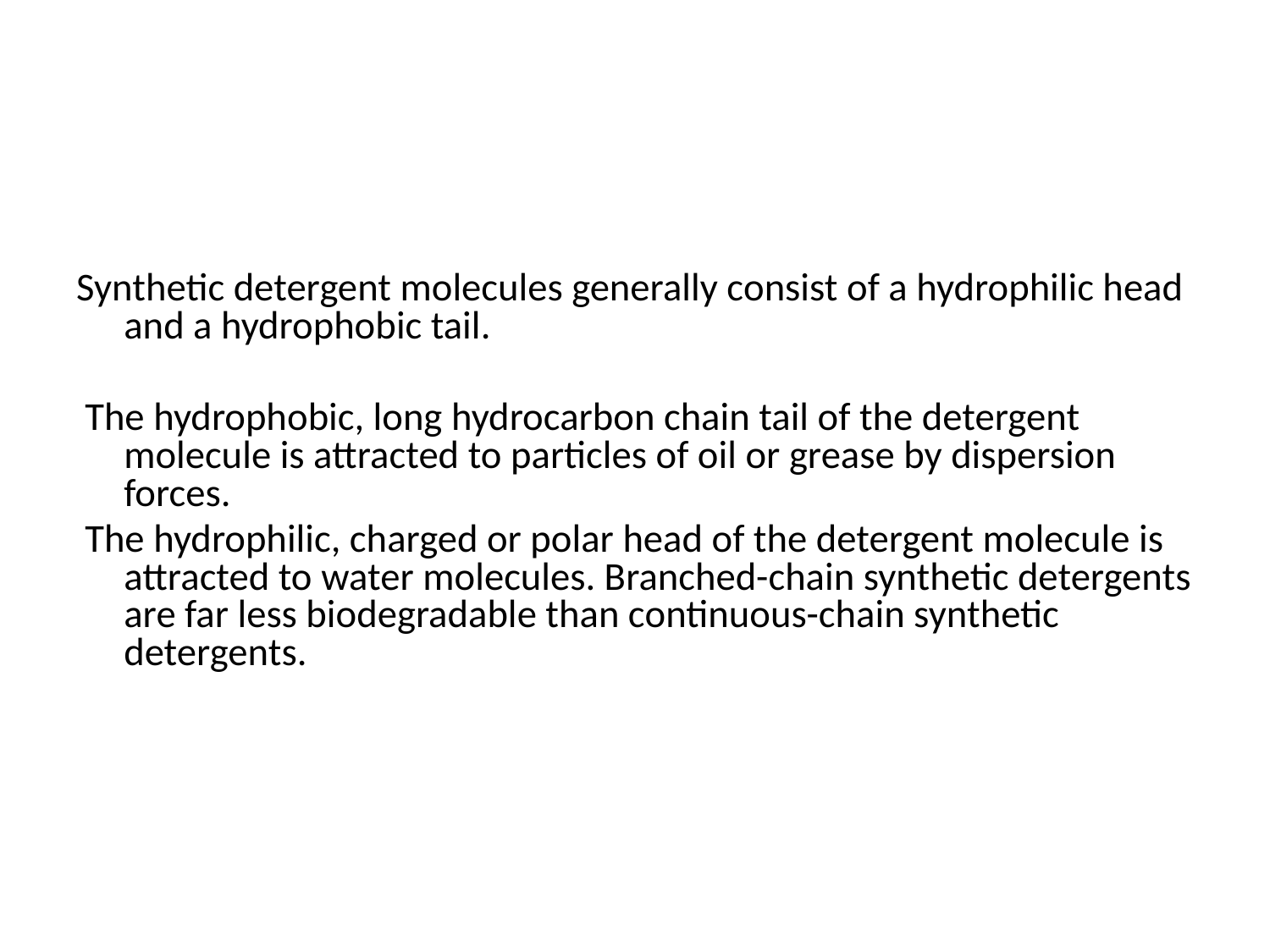

Synthetic detergent molecules generally consist of a hydrophilic head and a hydrophobic tail.

 The hydrophobic, long hydrocarbon chain tail of the detergent molecule is attracted to particles of oil or grease by dispersion forces.
 The hydrophilic, charged or polar head of the detergent molecule is attracted to water molecules. Branched-chain synthetic detergents are far less biodegradable than continuous-chain synthetic detergents.